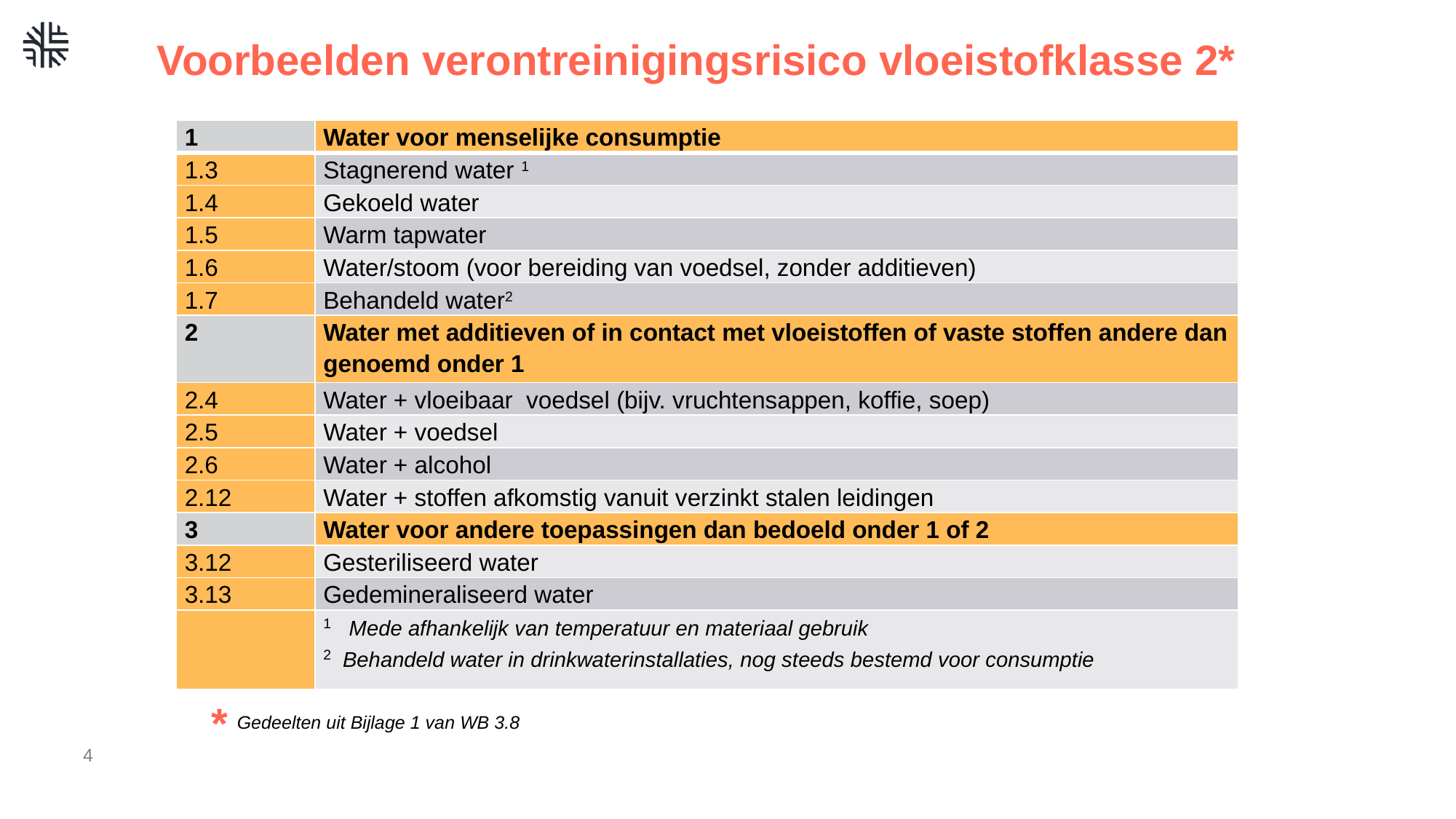

# Voorbeelden verontreinigingsrisico vloeistofklasse 2*
| 1 | Water voor menselijke consumptie |
| --- | --- |
| 1.3 | Stagnerend water 1 |
| 1.4 | Gekoeld water |
| 1.5 | Warm tapwater |
| 1.6 | Water/stoom (voor bereiding van voedsel, zonder additieven) |
| 1.7 | Behandeld water2 |
| 2 | Water met additieven of in contact met vloeistoffen of vaste stoffen andere dan genoemd onder 1 |
| 2.4 | Water + vloeibaar voedsel (bijv. vruchtensappen, koffie, soep) |
| 2.5 | Water + voedsel |
| 2.6 | Water + alcohol |
| 2.12 | Water + stoffen afkomstig vanuit verzinkt stalen leidingen |
| 3 | Water voor andere toepassingen dan bedoeld onder 1 of 2 |
| 3.12 | Gesteriliseerd water |
| 3.13 | Gedemineraliseerd water |
|  | 1 Mede afhankelijk van temperatuur en materiaal gebruik 2 Behandeld water in drinkwaterinstallaties, nog steeds bestemd voor consumptie |

*
Gedeelten uit Bijlage 1 van WB 3.8
4